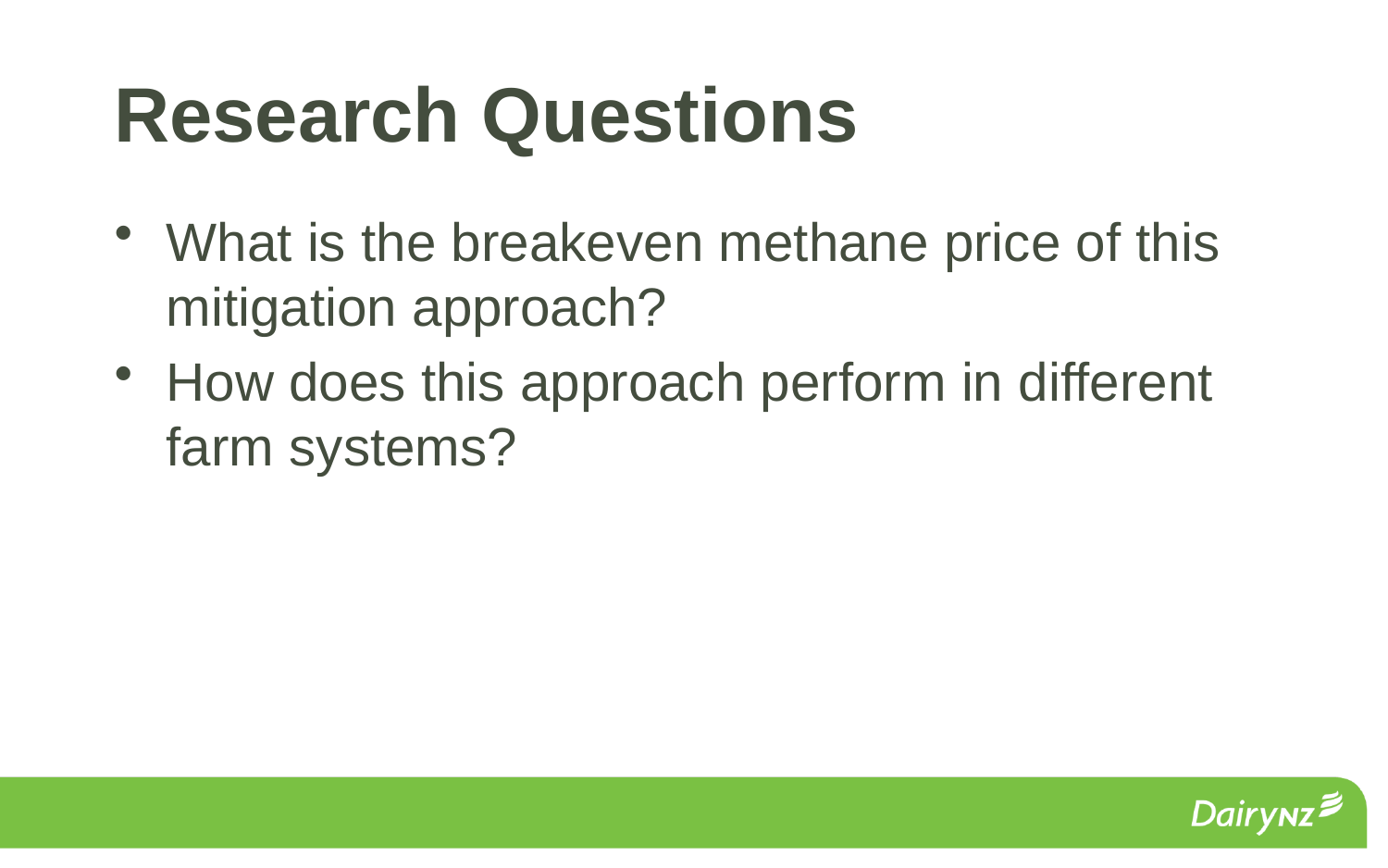

# Research Questions
What is the breakeven methane price of this mitigation approach?
How does this approach perform in different farm systems?